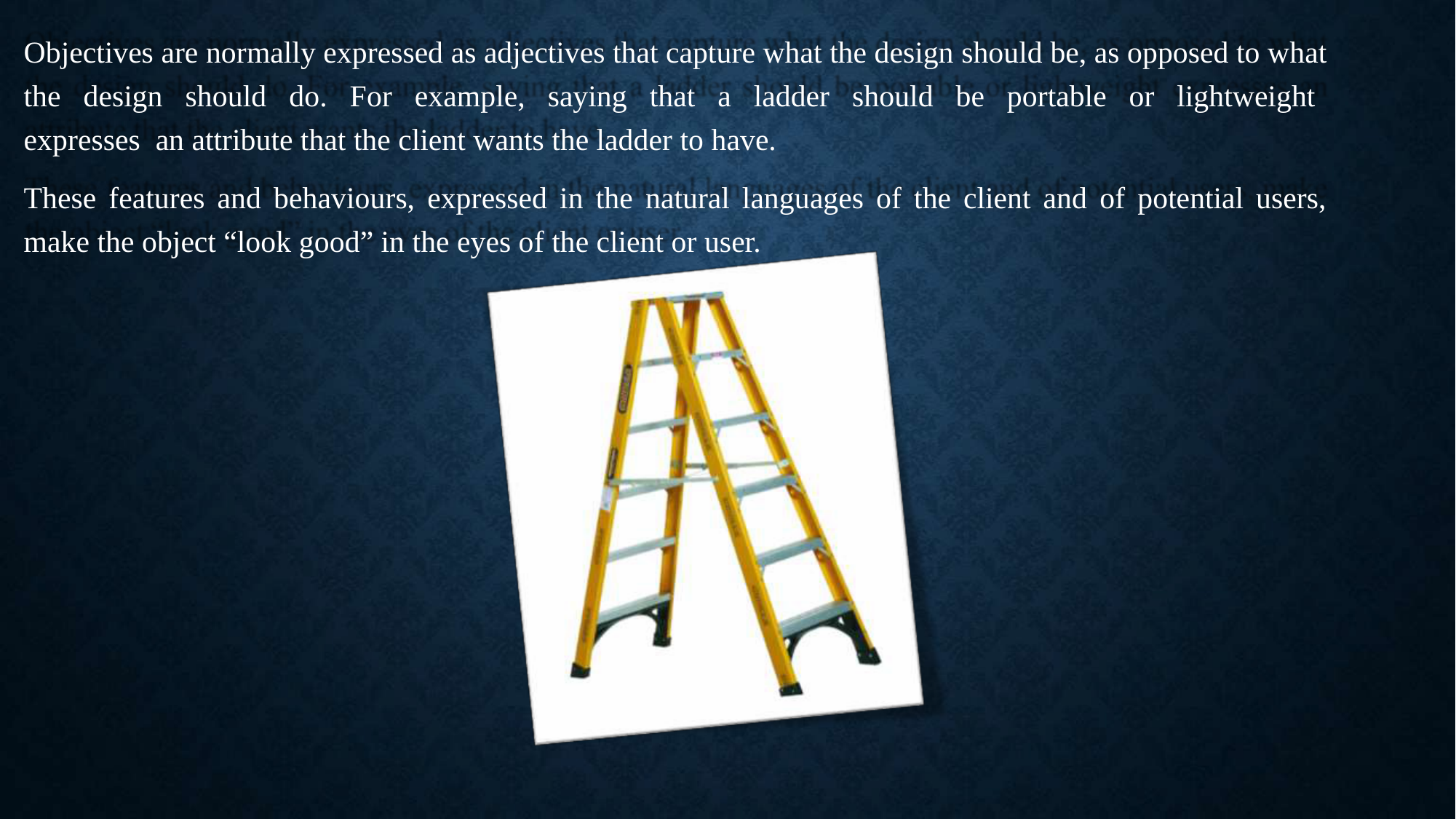

Objectives are normally expressed as adjectives that capture what the design should be, as opposed to what the  design  should  do.  For  example,  saying  that  a  ladder  should  be  portable  or  lightweight  expresses  an attribute that the client wants the ladder to have.
These features and behaviours, expressed in the natural languages of the client and of potential users, make the object “look good” in the eyes of the client or user.